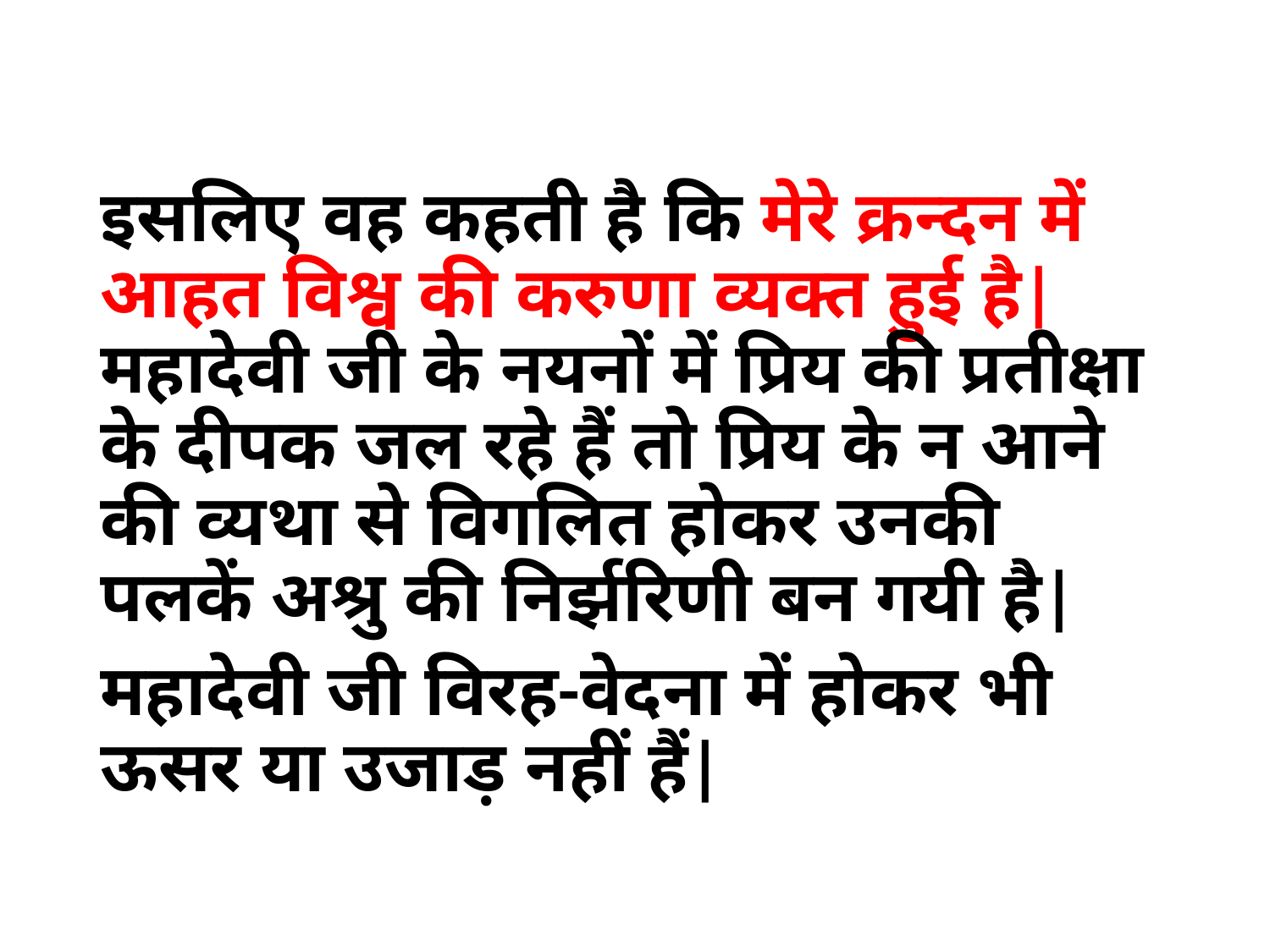

इसलिए वह कहती है कि मेरे क्रन्दन में आहत विश्व की करुणा व्यक्त हुई है|महादेवी जी के नयनों में प्रिय की प्रतीक्षा के दीपक जल रहे हैं तो प्रिय के न आने की व्यथा से विगलित होकर उनकी पलकें अश्रु की निर्झरिणी बन गयी है|
महादेवी जी विरह-वेदना में होकर भी ऊसर या उजाड़ नहीं हैं|